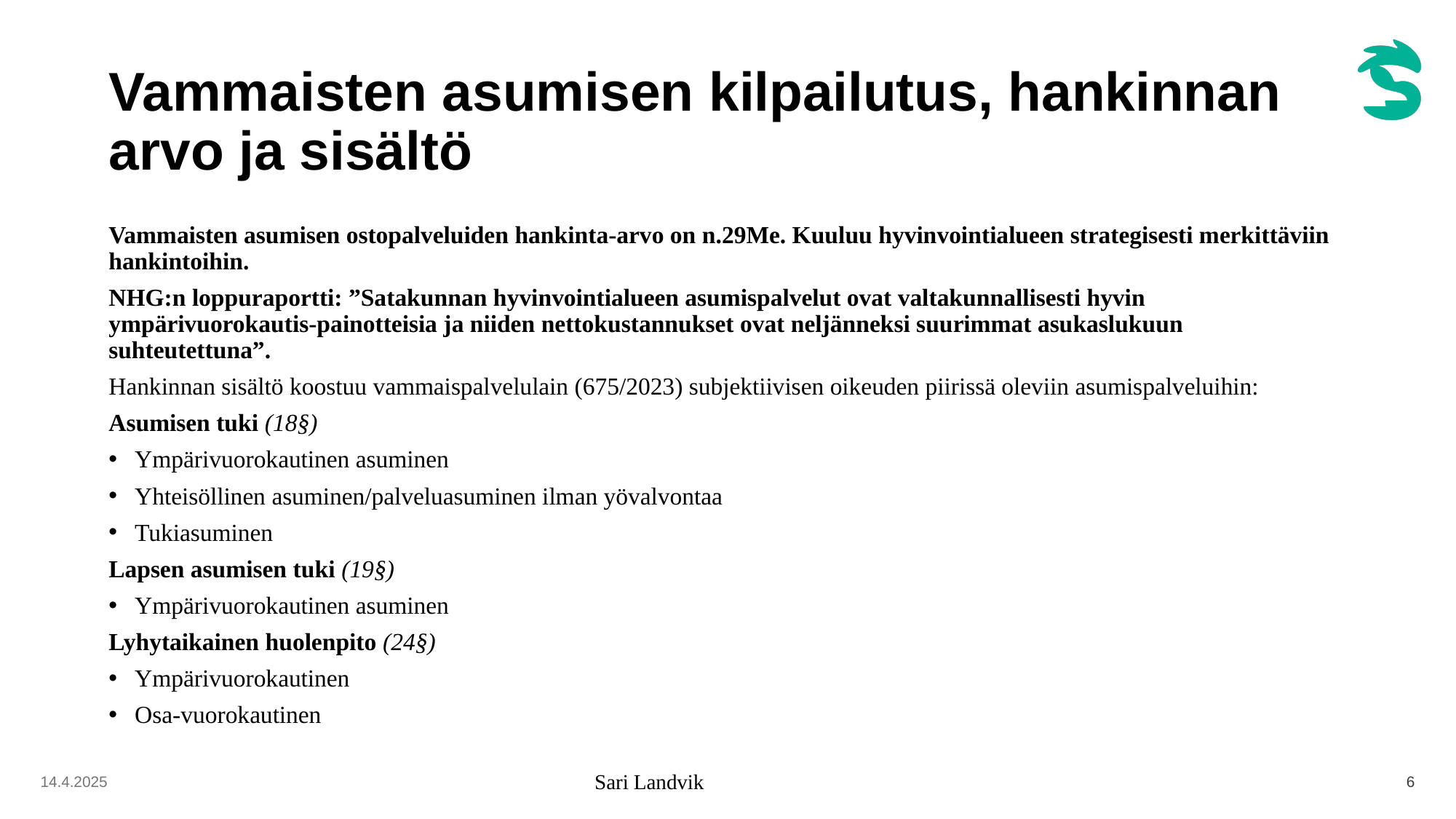

# Vammaisten asumisen kilpailutus, hankinnan arvo ja sisältö
Vammaisten asumisen ostopalveluiden hankinta-arvo on n.29Me. Kuuluu hyvinvointialueen strategisesti merkittäviin hankintoihin.
NHG:n loppuraportti: ”Satakunnan hyvinvointialueen asumispalvelut ovat valtakunnallisesti hyvin ympärivuorokautis-painotteisia ja niiden nettokustannukset ovat neljänneksi suurimmat asukaslukuun suhteutettuna”.
Hankinnan sisältö koostuu vammaispalvelulain (675/2023) subjektiivisen oikeuden piirissä oleviin asumispalveluihin:
Asumisen tuki (18§)
Ympärivuorokautinen asuminen
Yhteisöllinen asuminen/palveluasuminen ilman yövalvontaa
Tukiasuminen
Lapsen asumisen tuki (19§)
Ympärivuorokautinen asuminen
Lyhytaikainen huolenpito (24§)
Ympärivuorokautinen
Osa-vuorokautinen

14.4.2025
Sari Landvik
6